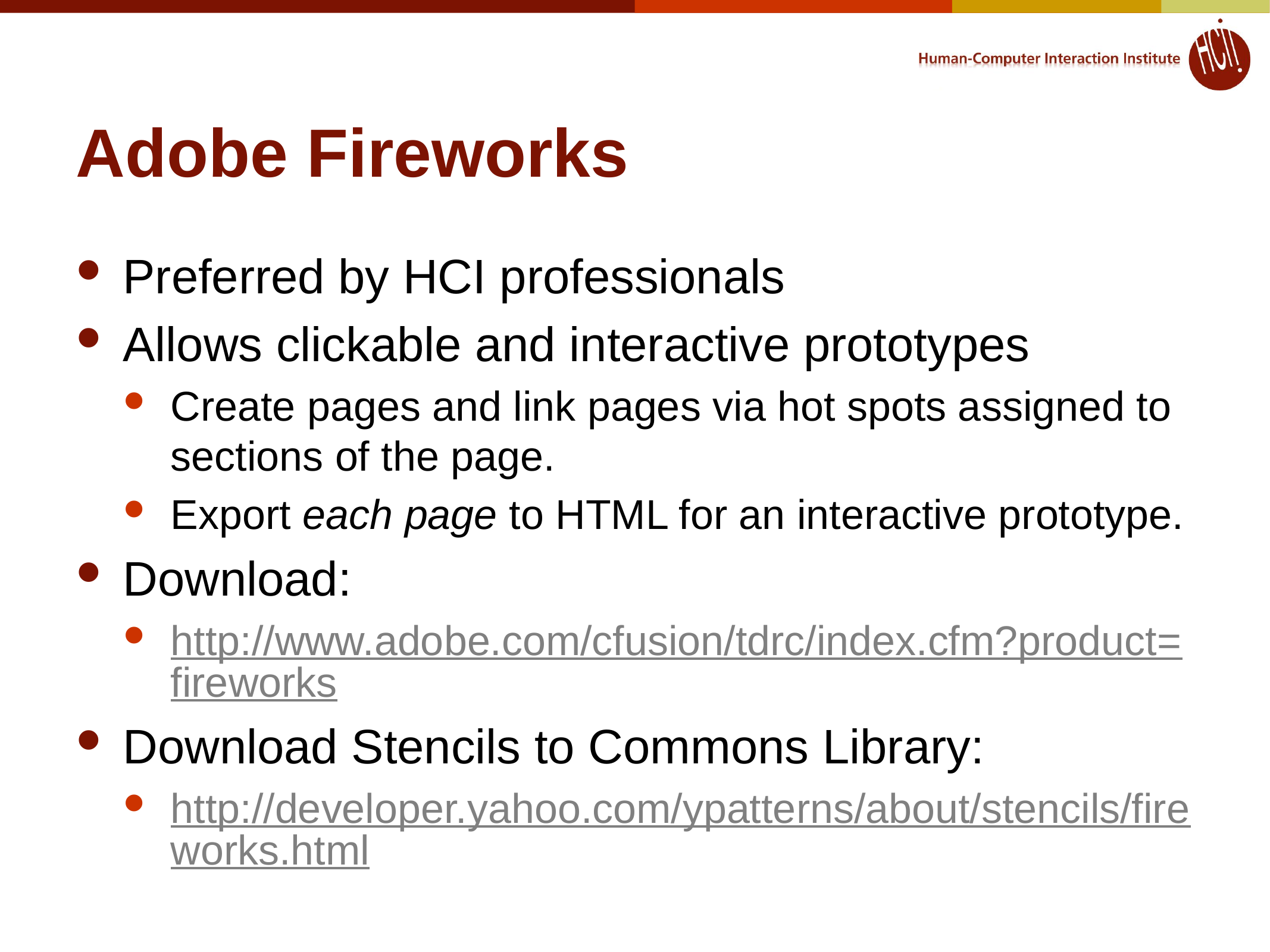

# Adobe Fireworks
Preferred by HCI professionals
Allows clickable and interactive prototypes
Create pages and link pages via hot spots assigned to sections of the page.
Export each page to HTML for an interactive prototype.
Download:
http://www.adobe.com/cfusion/tdrc/index.cfm?product=fireworks
Download Stencils to Commons Library:
http://developer.yahoo.com/ypatterns/about/stencils/fireworks.html